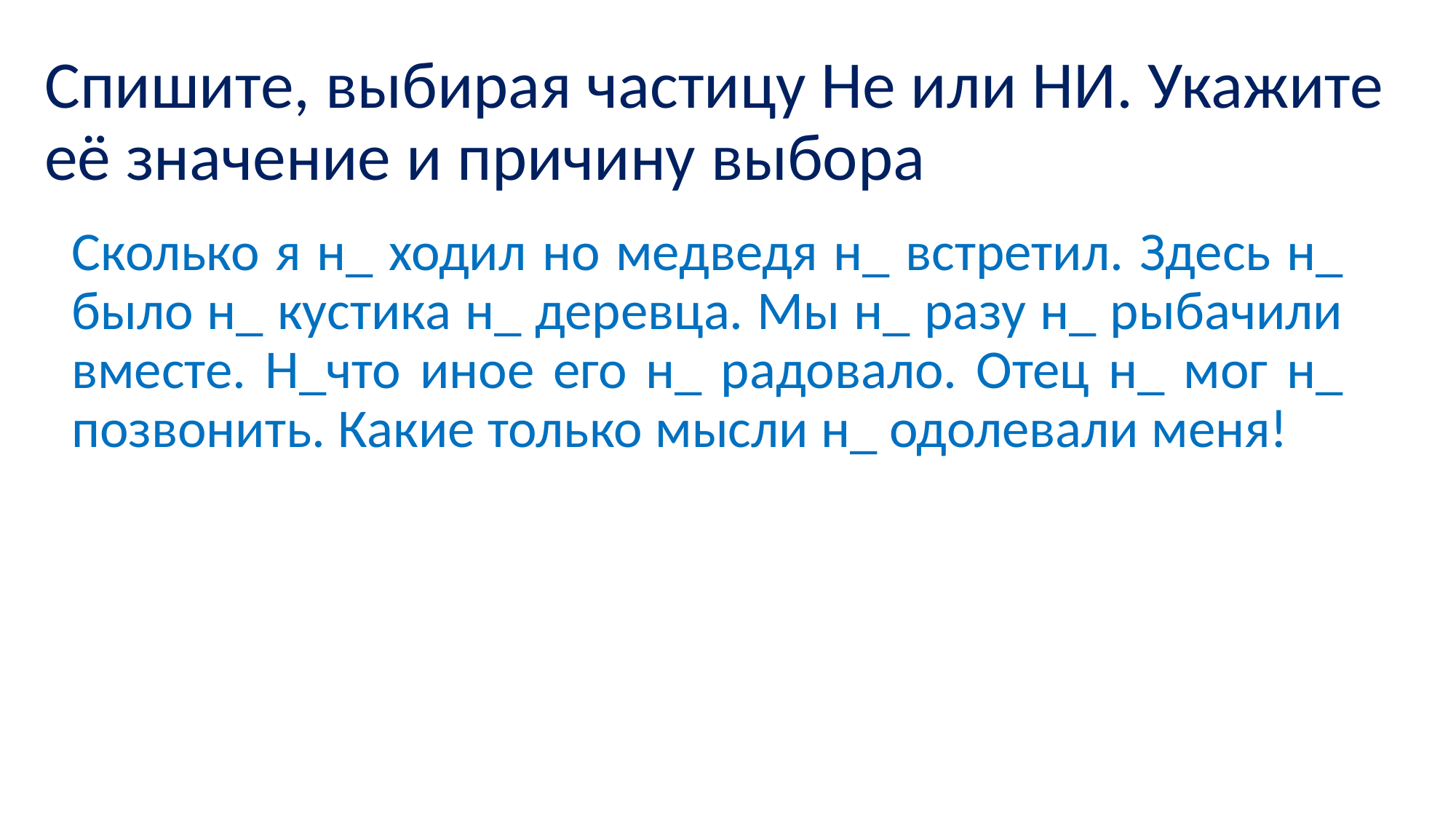

# Спишите, выбирая частицу Не или НИ. Укажите её значение и причину выбора
Сколько я н_ ходил но медведя н_ встретил. Здесь н_ было н_ кустика н_ деревца. Мы н_ разу н_ рыбачили вместе. Н_что иное его н_ радовало. Отец н_ мог н_ позвонить. Какие только мысли н_ одолевали меня!